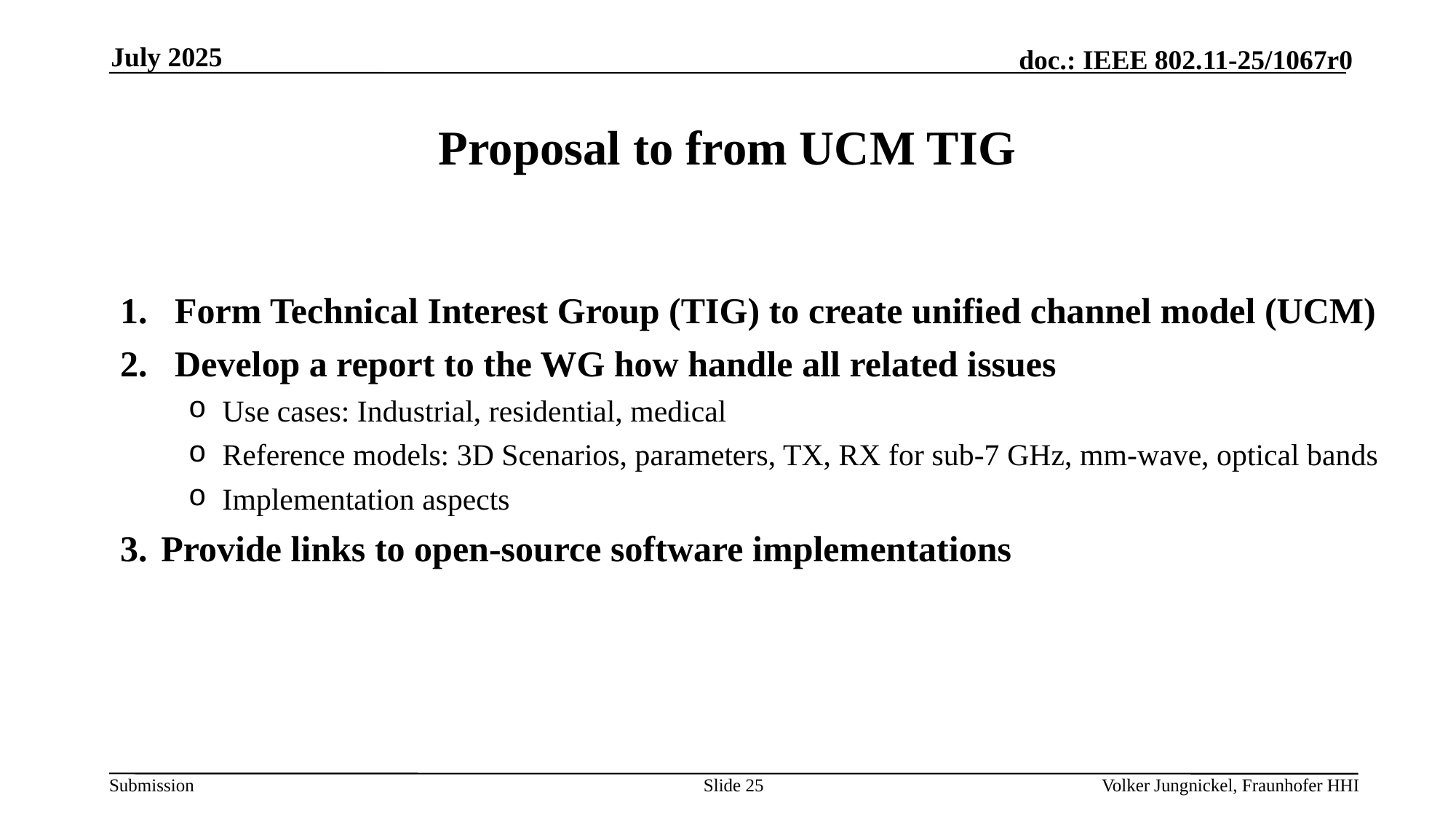

July 2025
# Proposal to from UCM TIG

Form Technical Interest Group (TIG) to create unified channel model (UCM)
Develop a report to the WG how handle all related issues
Use cases: Industrial, residential, medical
Reference models: 3D Scenarios, parameters, TX, RX for sub-7 GHz, mm-wave, optical bands
Implementation aspects
Provide links to open-source software implementations

Slide 25
Volker Jungnickel, Fraunhofer HHI